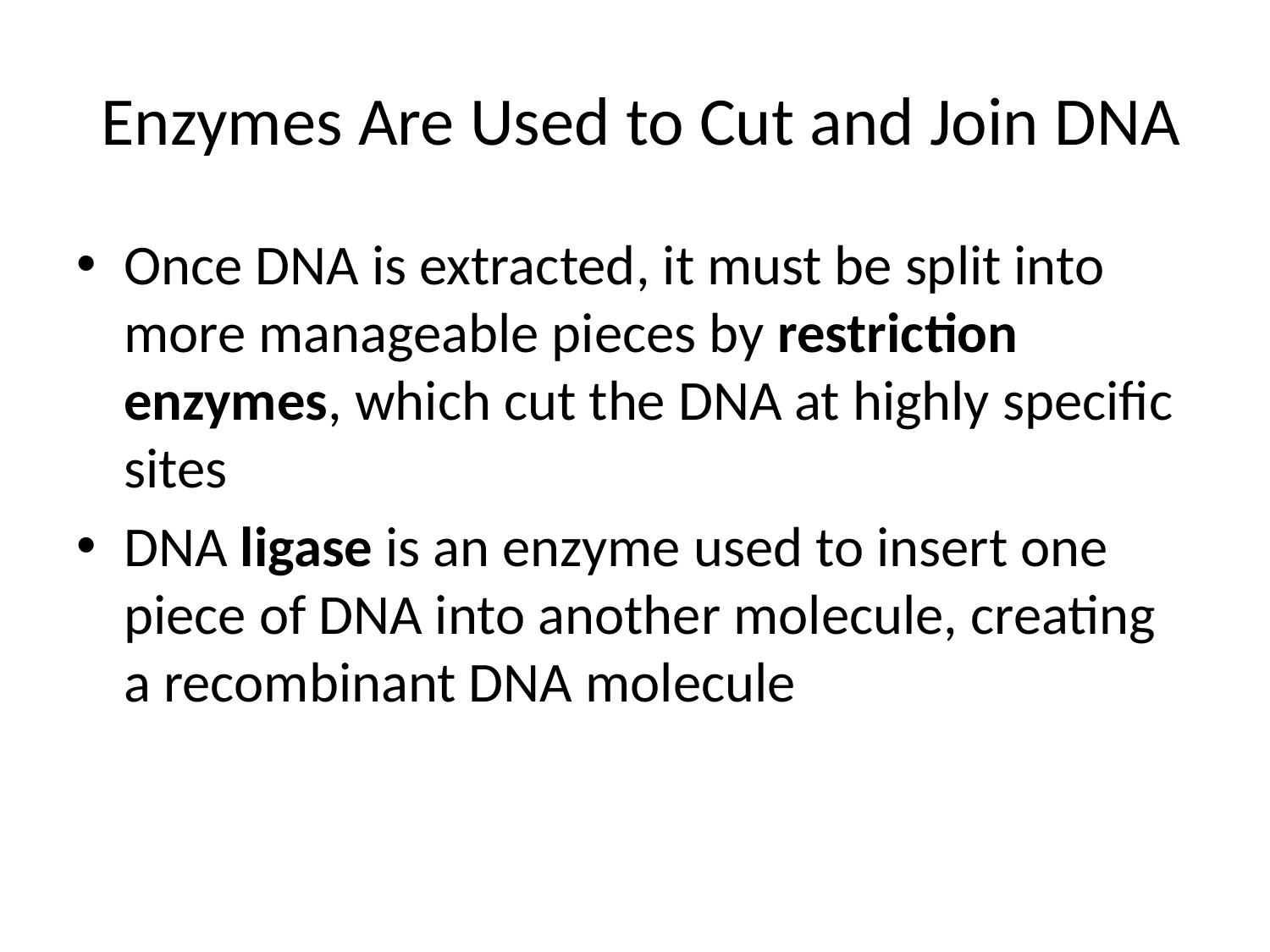

# Enzymes Are Used to Cut and Join DNA
Once DNA is extracted, it must be split into more manageable pieces by restriction enzymes, which cut the DNA at highly specific sites
DNA ligase is an enzyme used to insert one piece of DNA into another molecule, creating a recombinant DNA molecule